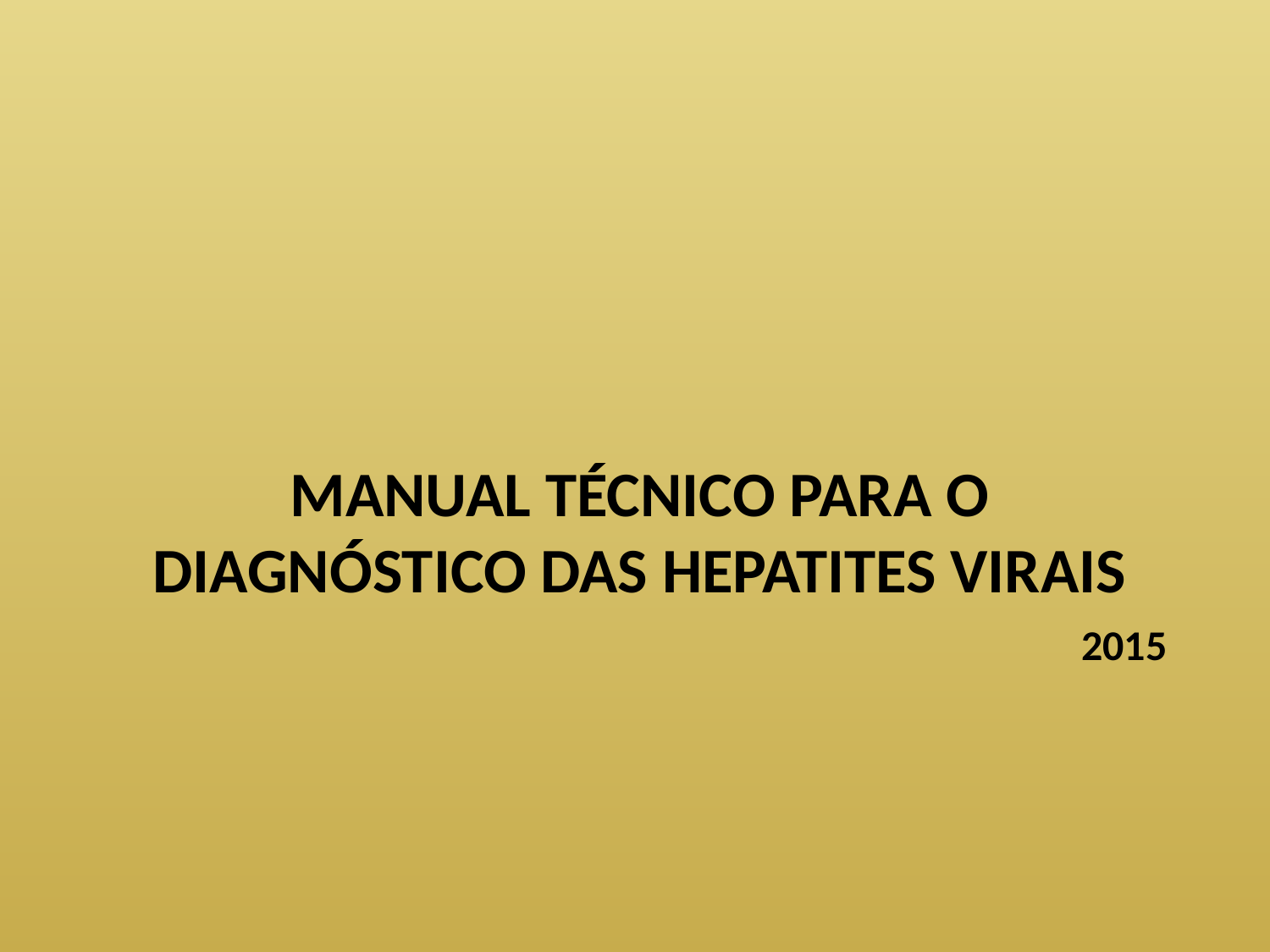

MANUAL TÉCNICO PARA O DIAGNÓSTICO DAS HEPATITES VIRAIS
# 2015